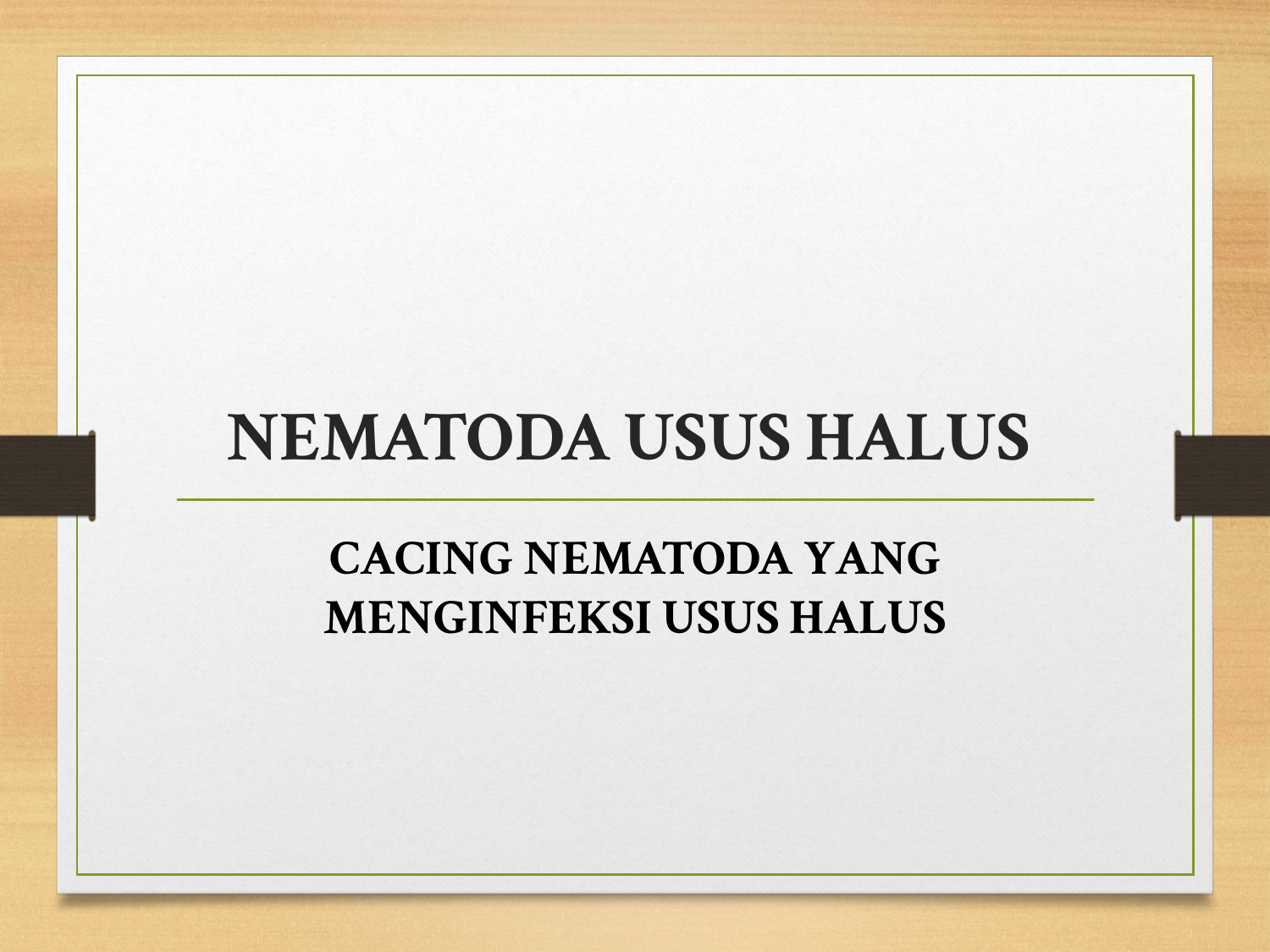

# NEMATODA USUS HALUS
CACING NEMATODA YANG MENGINFEKSI USUS HALUS